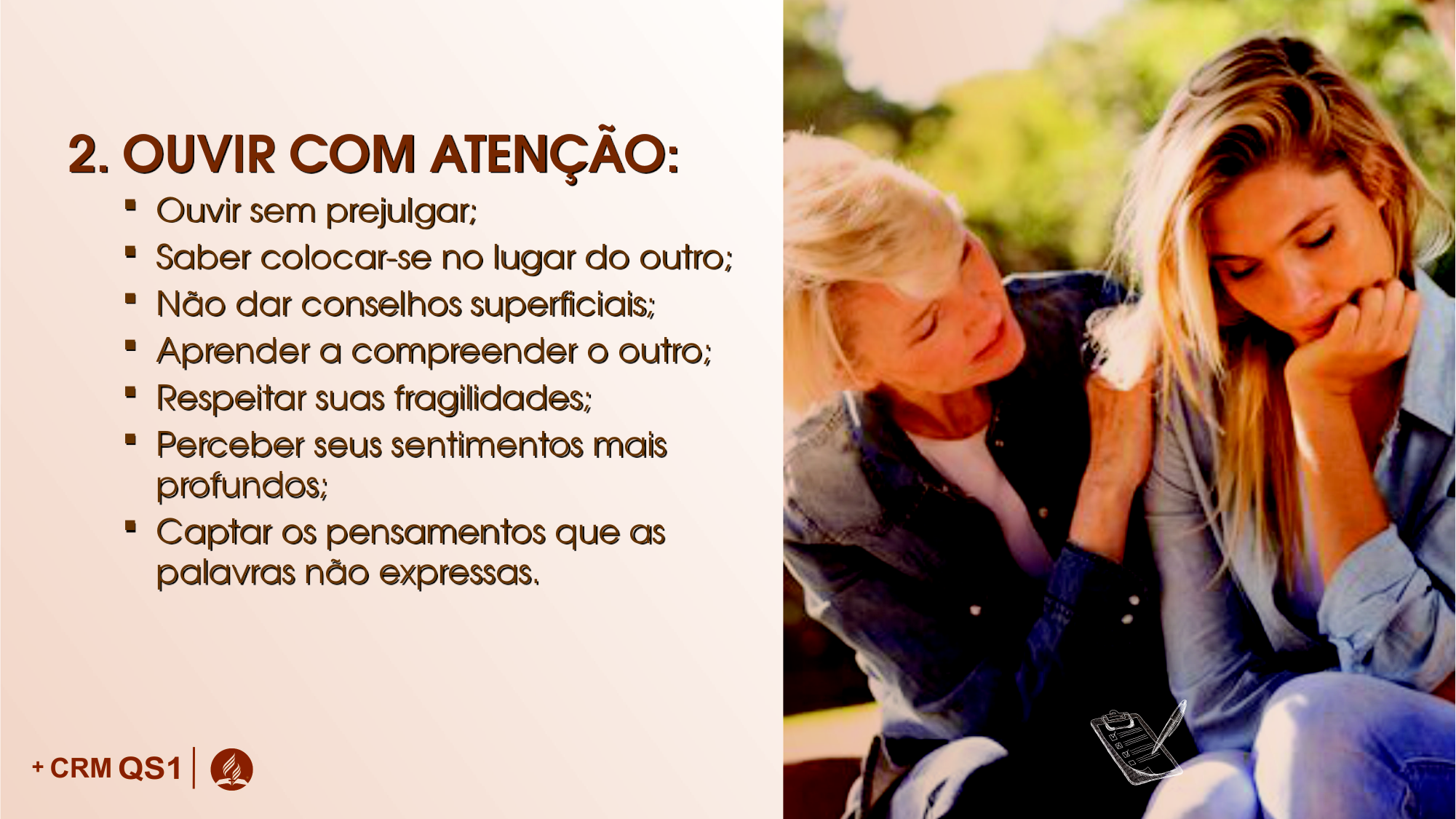

OUVIR COM ATENÇÃO:
Ouvir sem prejulgar;
Saber colocar-se no lugar do outro;
Não dar conselhos superficiais;
Aprender a compreender o outro;
Respeitar suas fragilidades;
Perceber seus sentimentos mais profundos;
Captar os pensamentos que as palavras não expressas.